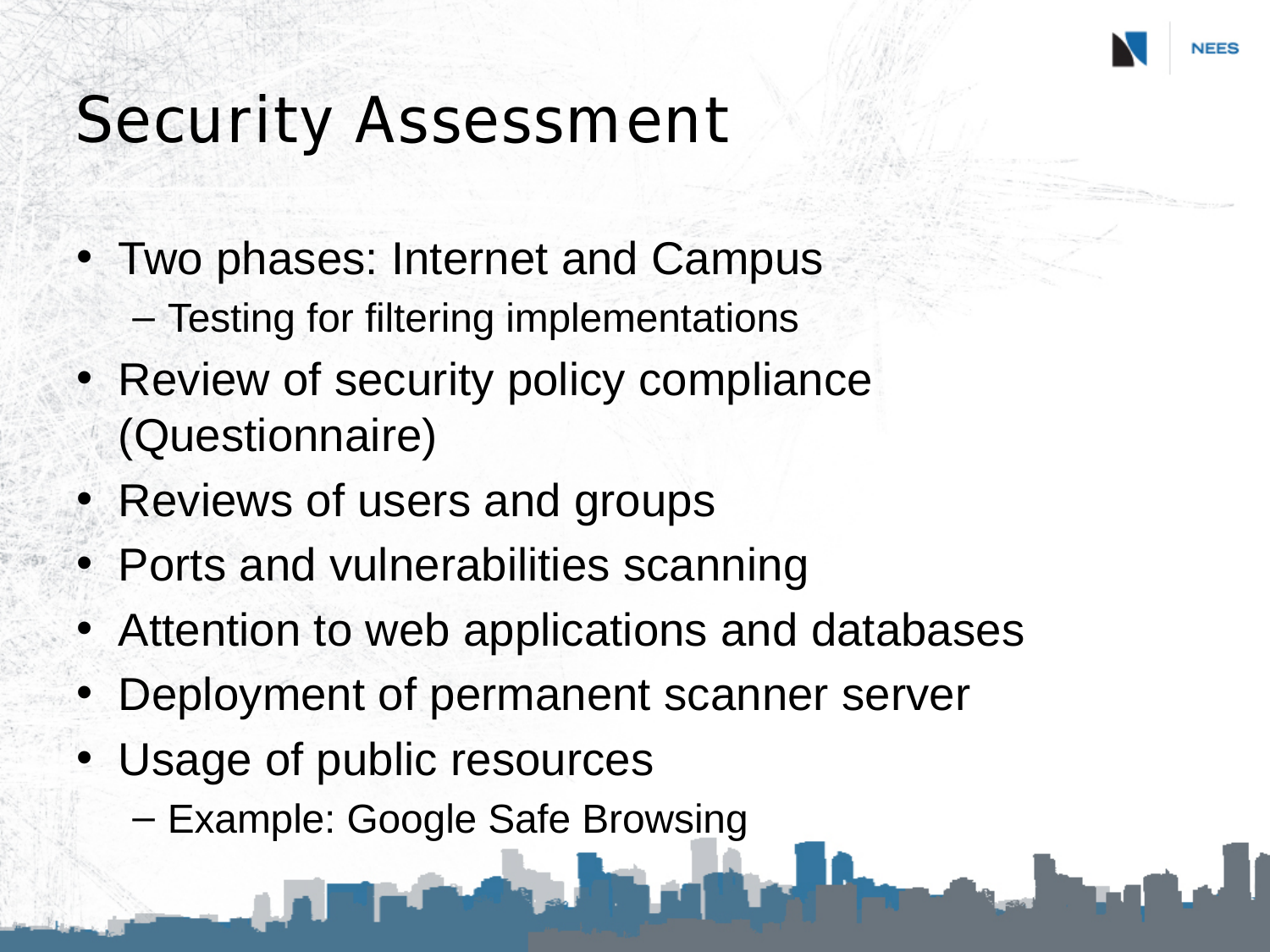

# Security Assessment
Two phases: Internet and Campus
Testing for filtering implementations
Review of security policy compliance (Questionnaire)
Reviews of users and groups
Ports and vulnerabilities scanning
Attention to web applications and databases
Deployment of permanent scanner server
Usage of public resources
Example: Google Safe Browsing